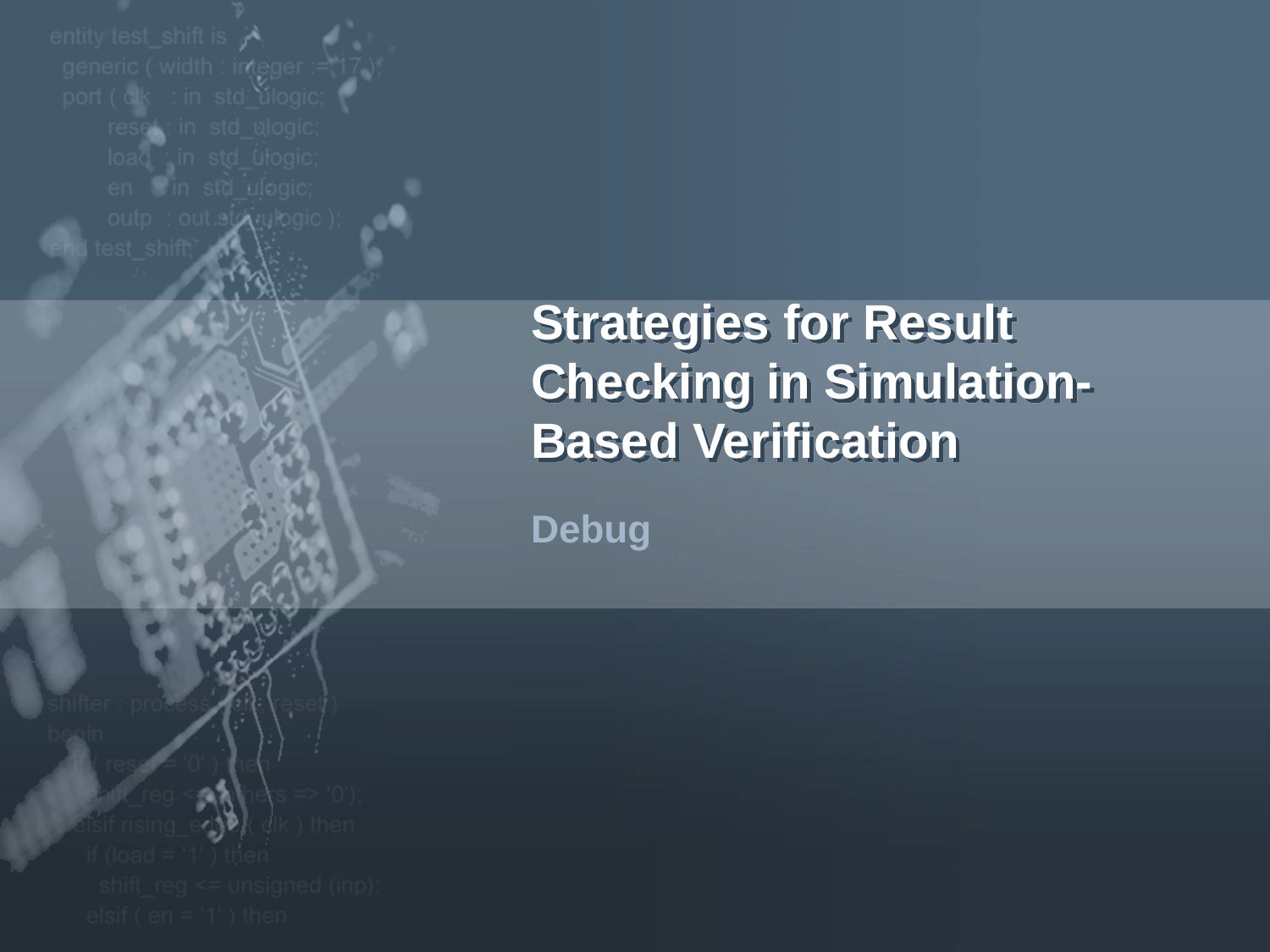

# Strategies for Result Checking in Simulation-Based Verification
Debug